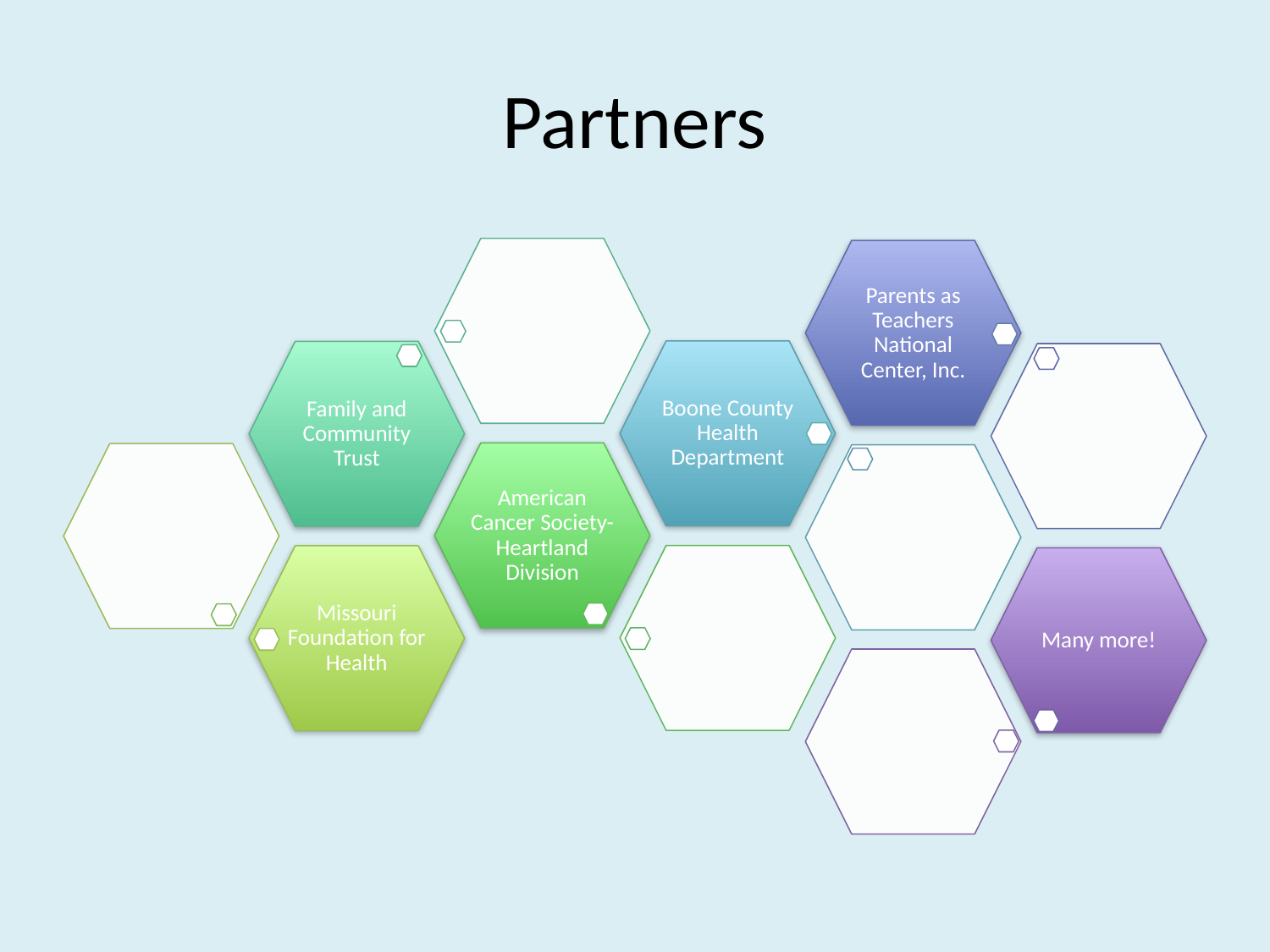

# Partners
Missouri Foundation for Health
American Cancer Society-Heartland Division
Family and Community Trust
Boone County Health Department
Parents as Teachers National Center, Inc.
Many more!